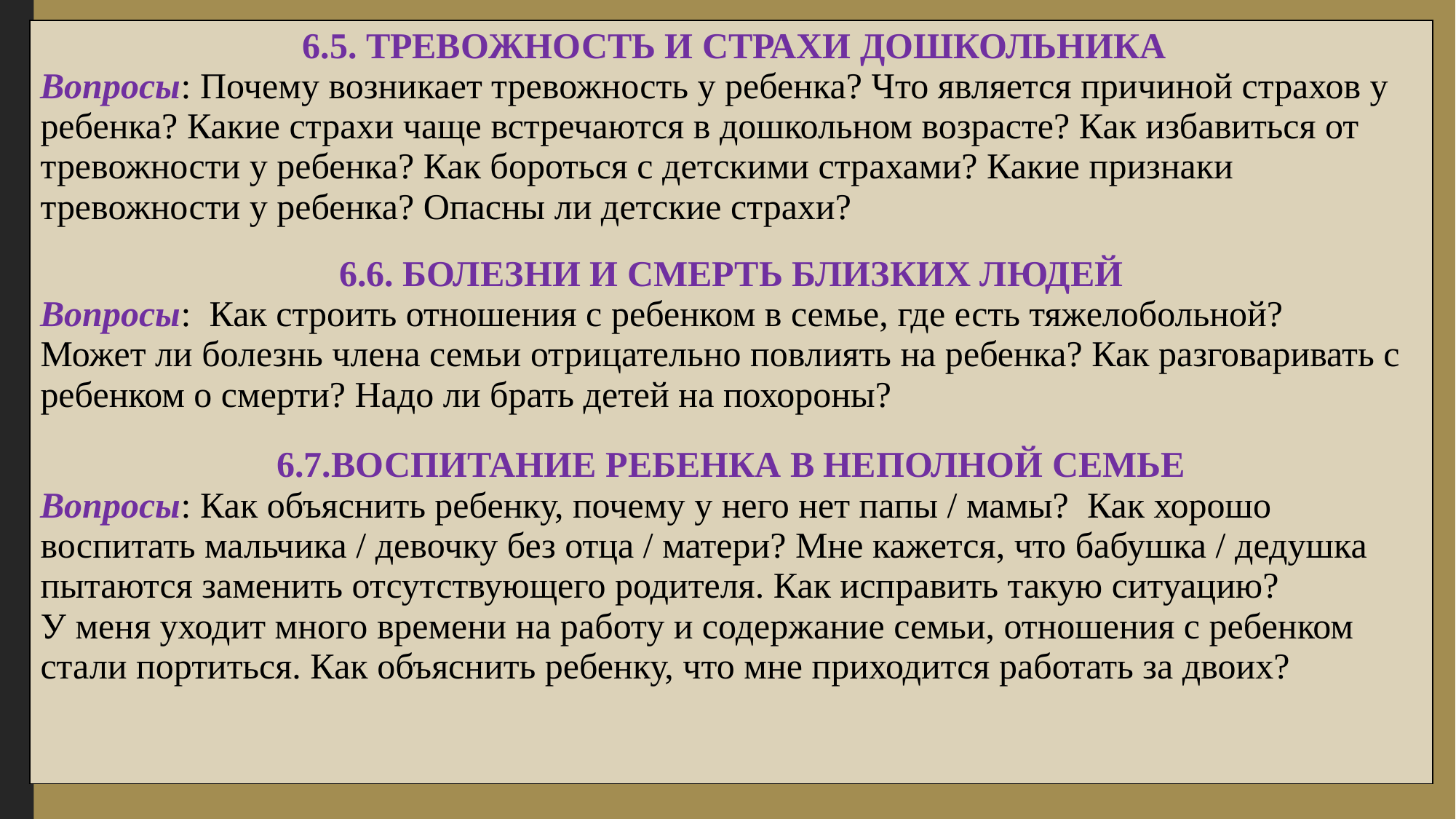

| 6.5. ТРЕВОЖНОСТЬ И СТРАХИ ДОШКОЛЬНИКА Вопросы: Почему возникает тревожность у ребенка? Что является причиной страхов у ребенка? Какие страхи чаще встречаются в дошкольном возрасте? Как избавиться от тревожности у ребенка? Как бороться с детскими страхами? Какие признаки тревожности у ребенка? Опасны ли детские страхи? 6.6. БОЛЕЗНИ И СМЕРТЬ БЛИЗКИХ ЛЮДЕЙ Вопросы: Как строить отношения с ребенком в семье, где есть тяжелобольной? Может ли болезнь члена семьи отрицательно повлиять на ребенка? Как разговаривать с ребенком о смерти? Надо ли брать детей на похороны? 6.7.ВОСПИТАНИЕ РЕБЕНКА В НЕПОЛНОЙ СЕМЬЕ Вопросы: Как объяснить ребенку, почему у него нет папы / мамы? Как хорошо воспитать мальчика / девочку без отца / матери? Мне кажется, что бабушка / дедушка пытаются заменить отсутствующего родителя. Как исправить такую ситуацию? У меня уходит много времени на работу и содержание семьи, отношения с ребенком стали портиться. Как объяснить ребенку, что мне приходится работать за двоих? |
| --- |